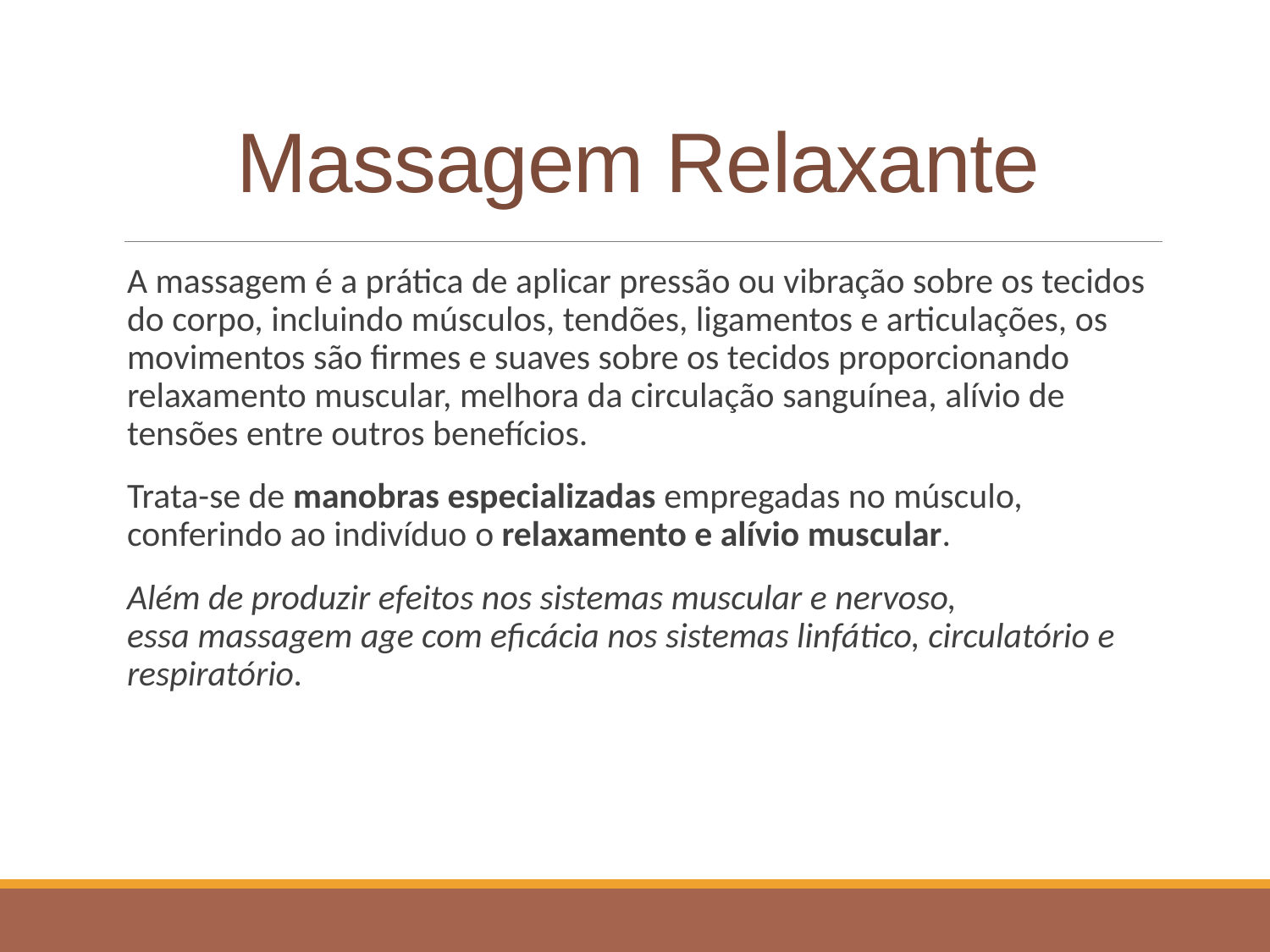

# Massagem Relaxante
A massagem é a prática de aplicar pressão ou vibração sobre os tecidos do corpo, incluindo músculos, tendões, ligamentos e articulações, os movimentos são firmes e suaves sobre os tecidos proporcionando relaxamento muscular, melhora da circulação sanguínea, alívio de tensões entre outros benefícios.
Trata-se de manobras especializadas empregadas no músculo, conferindo ao indivíduo o relaxamento e alívio muscular.
Além de produzir efeitos nos sistemas muscular e nervoso, essa massagem age com eficácia nos sistemas linfático, circulatório e respiratório.